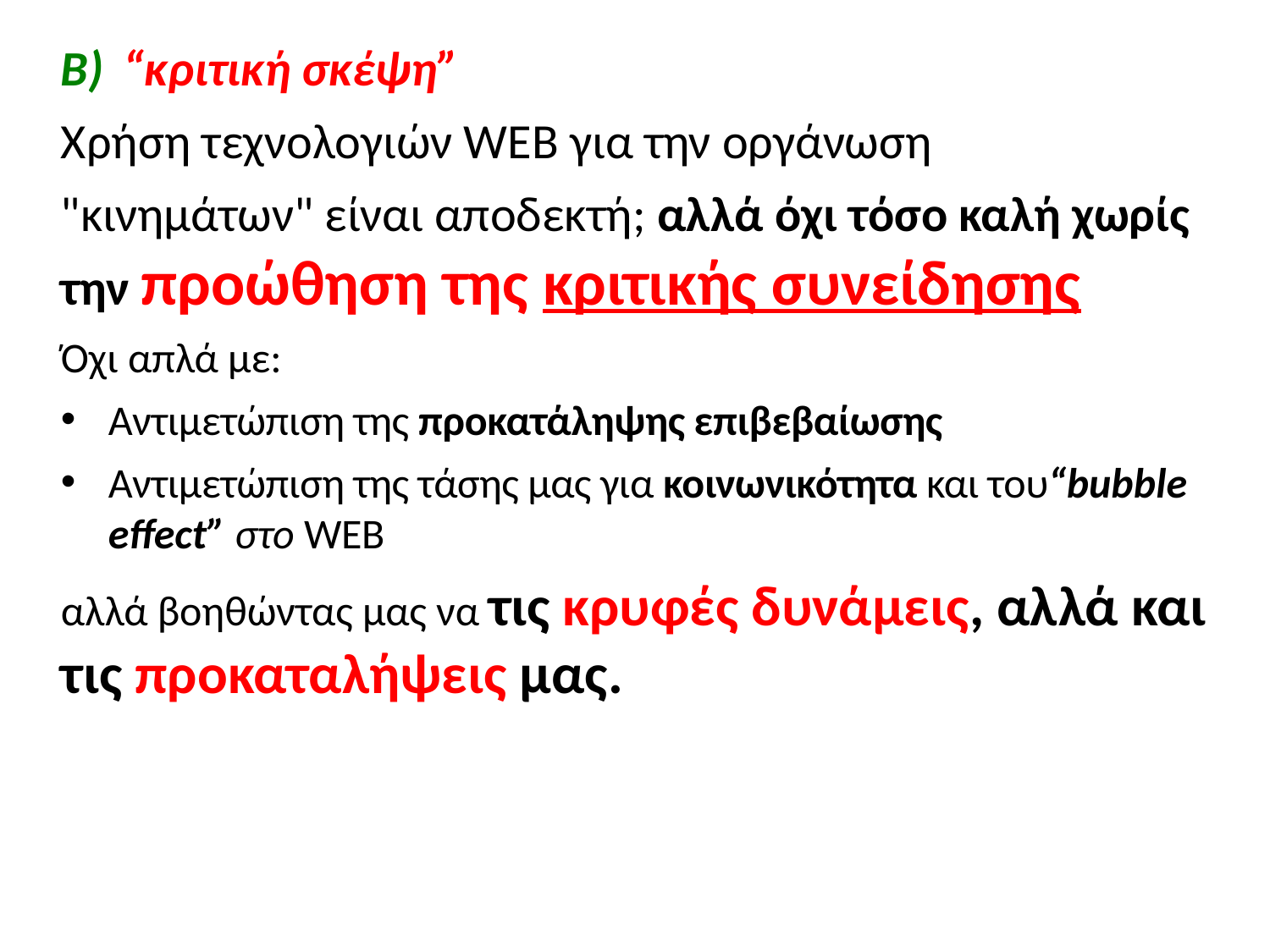

“κριτική σκέψη”
Χρήση τεχνολογιών WEB για την οργάνωση
"κινημάτων" είναι αποδεκτή; αλλά όχι τόσο καλή χωρίς την προώθηση της κριτικής συνείδησης
Όχι απλά με:
Αντιμετώπιση της προκατάληψης επιβεβαίωσης
Αντιμετώπιση της τάσης μας για κοινωνικότητα και του“bubble effect” στο WEB
αλλά βοηθώντας μας να τις κρυφές δυνάμεις, αλλά και τις προκαταλήψεις μας.